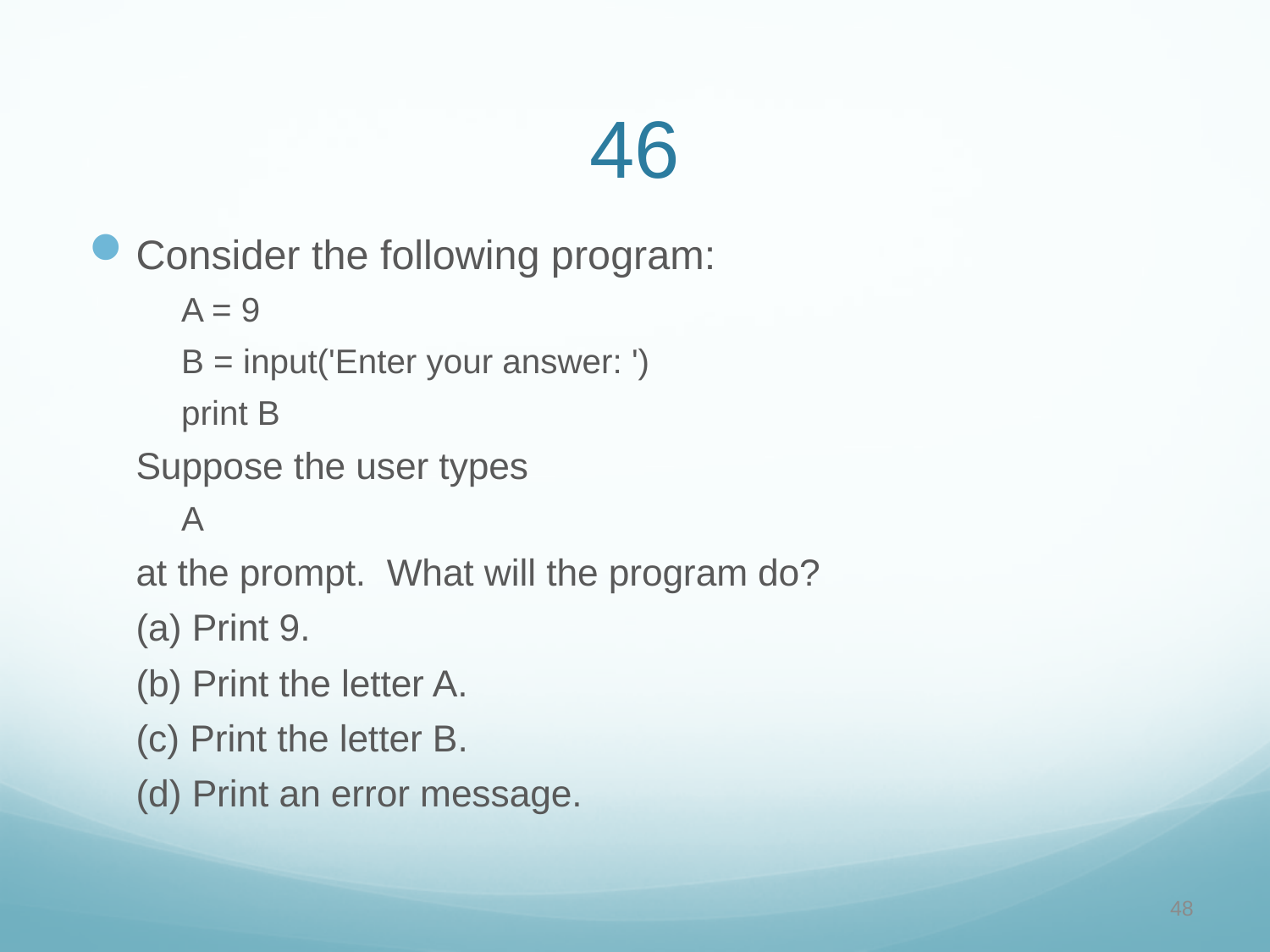

# 46
Consider the following program:
A = 9
B = input('Enter your answer: ')
print B
Suppose the user types
A
at the prompt.  What will the program do?
(a) Print 9.
(b) Print the letter A.
(c) Print the letter B.
(d) Print an error message.

48